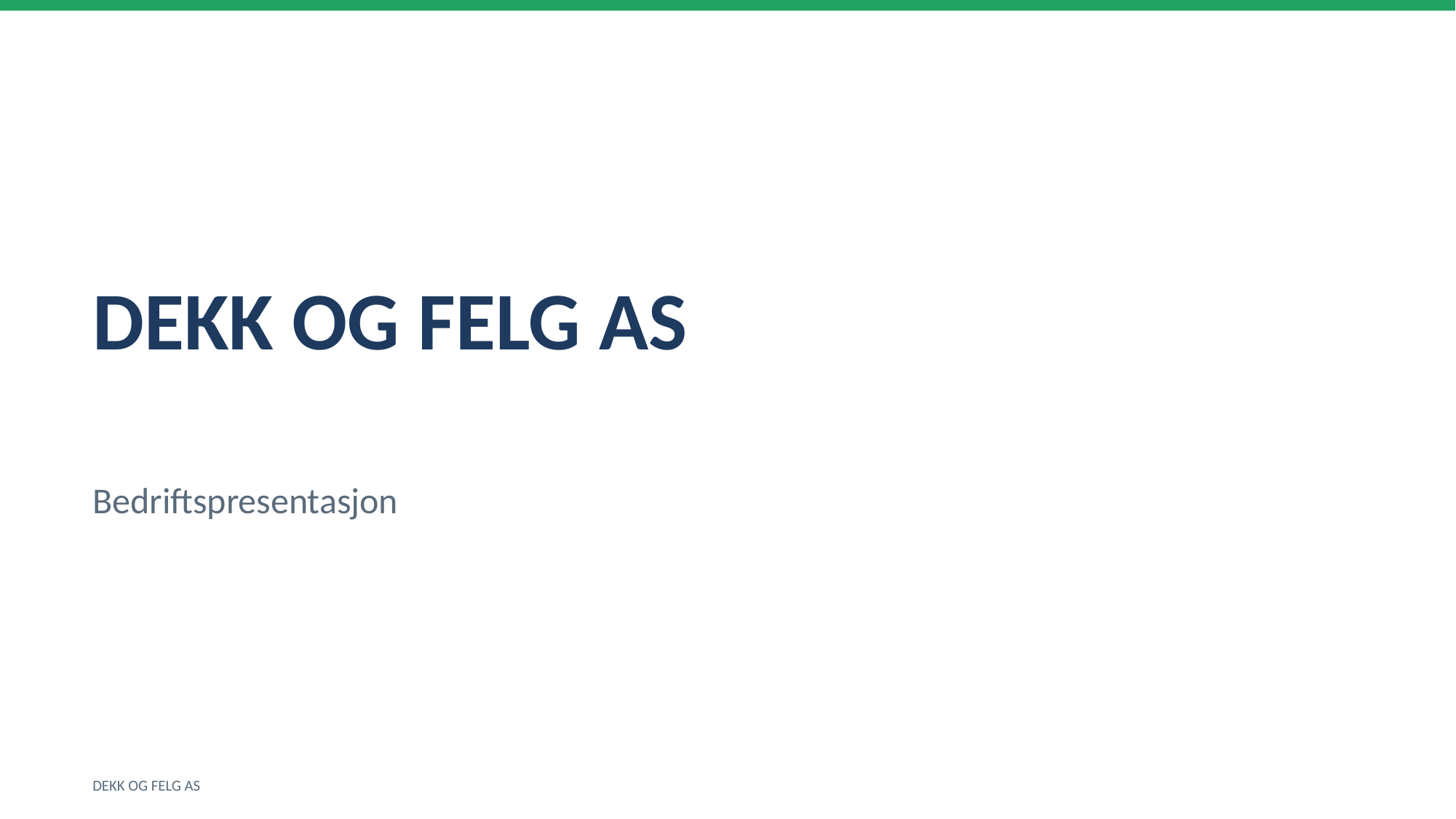

DEKK OG FELG AS
Bedriftspresentasjon
DEKK OG FELG AS